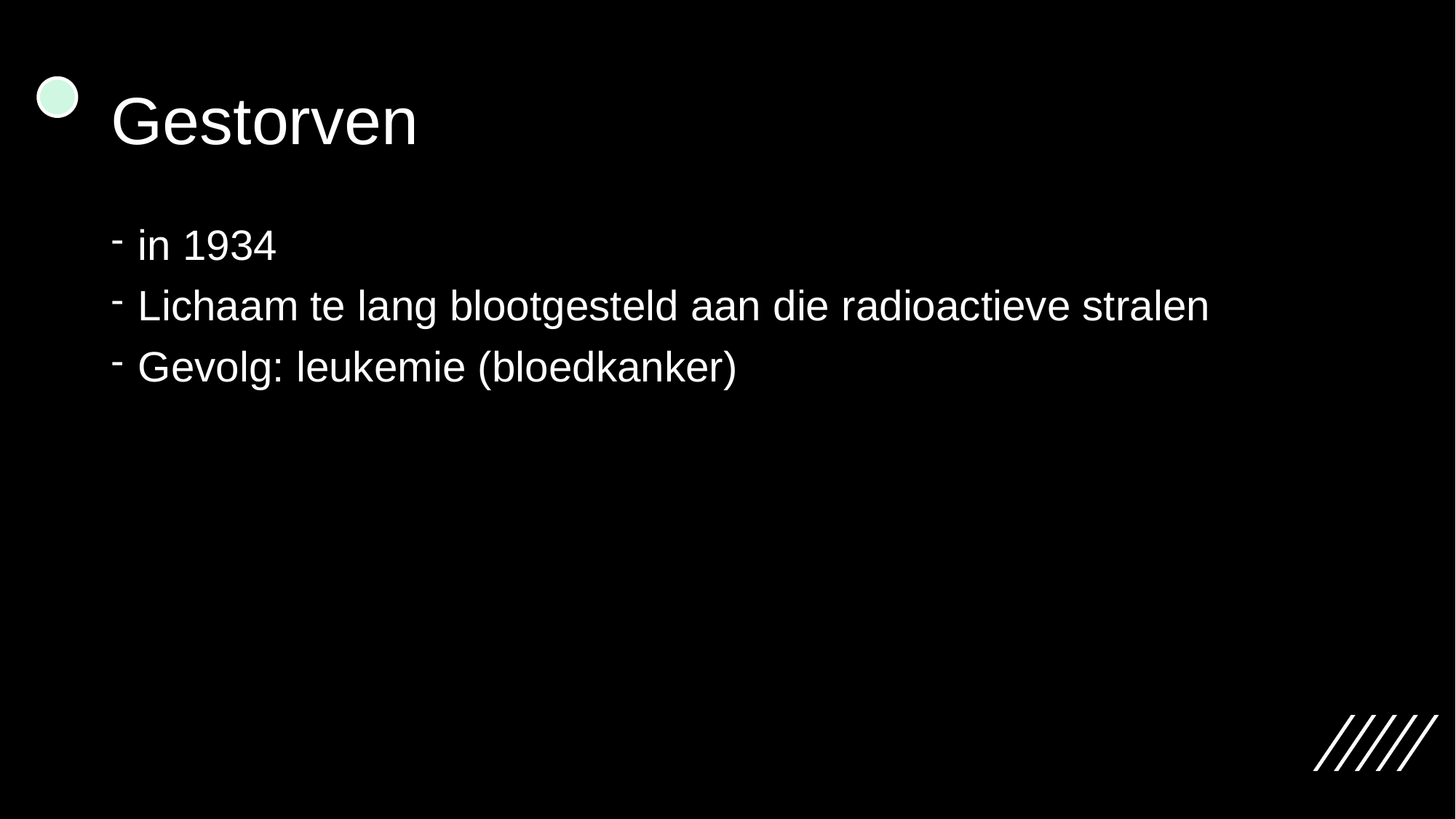

# Gestorven
in 1934
Lichaam te lang blootgesteld aan die radioactieve stralen
Gevolg: leukemie (bloedkanker)